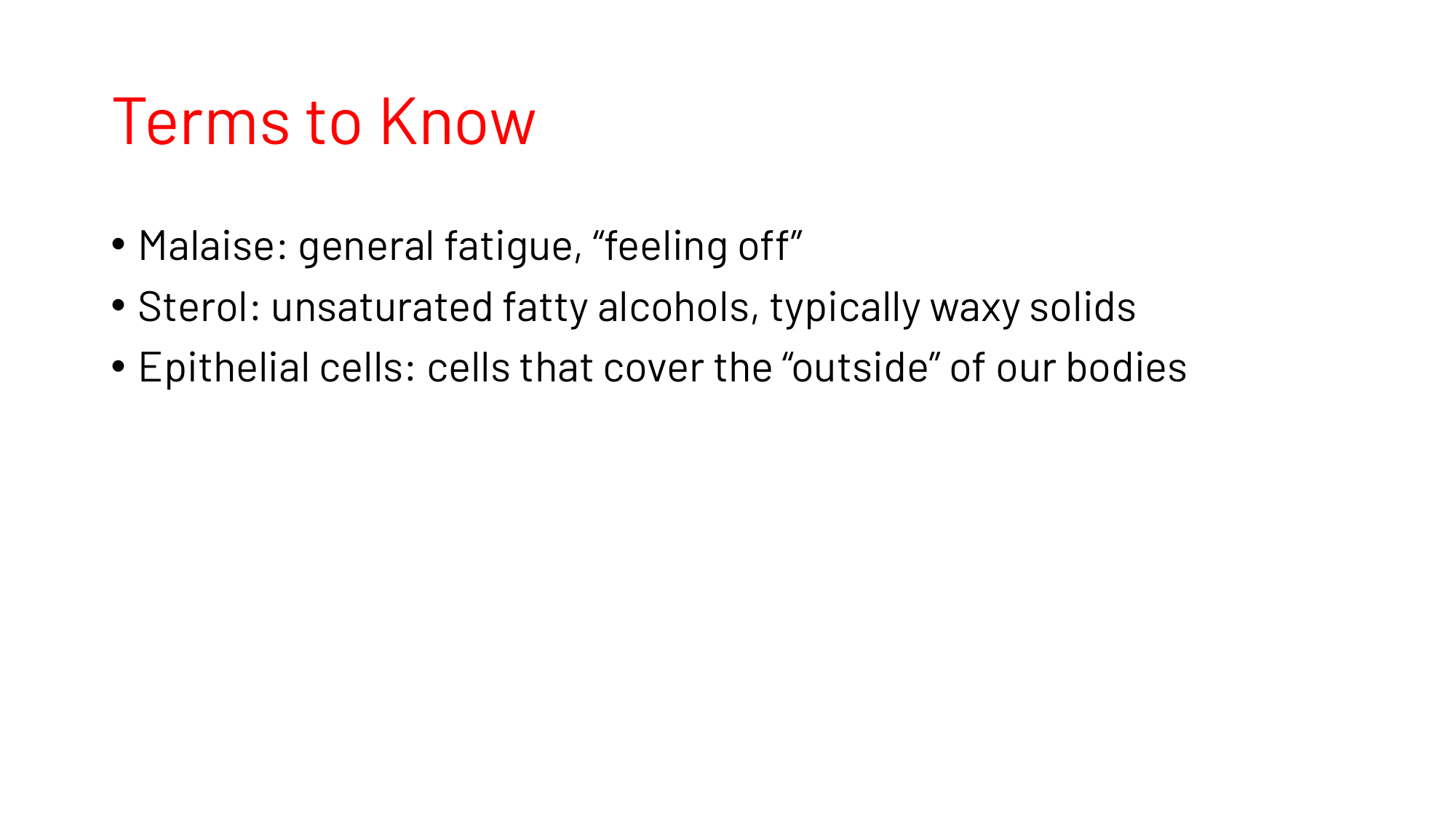

# Terms to Know
Malaise: general fatigue, “feeling off”
Sterol: unsaturated fatty alcohols, typically waxy solids
Epithelial cells: cells that cover the “outside” of our bodies